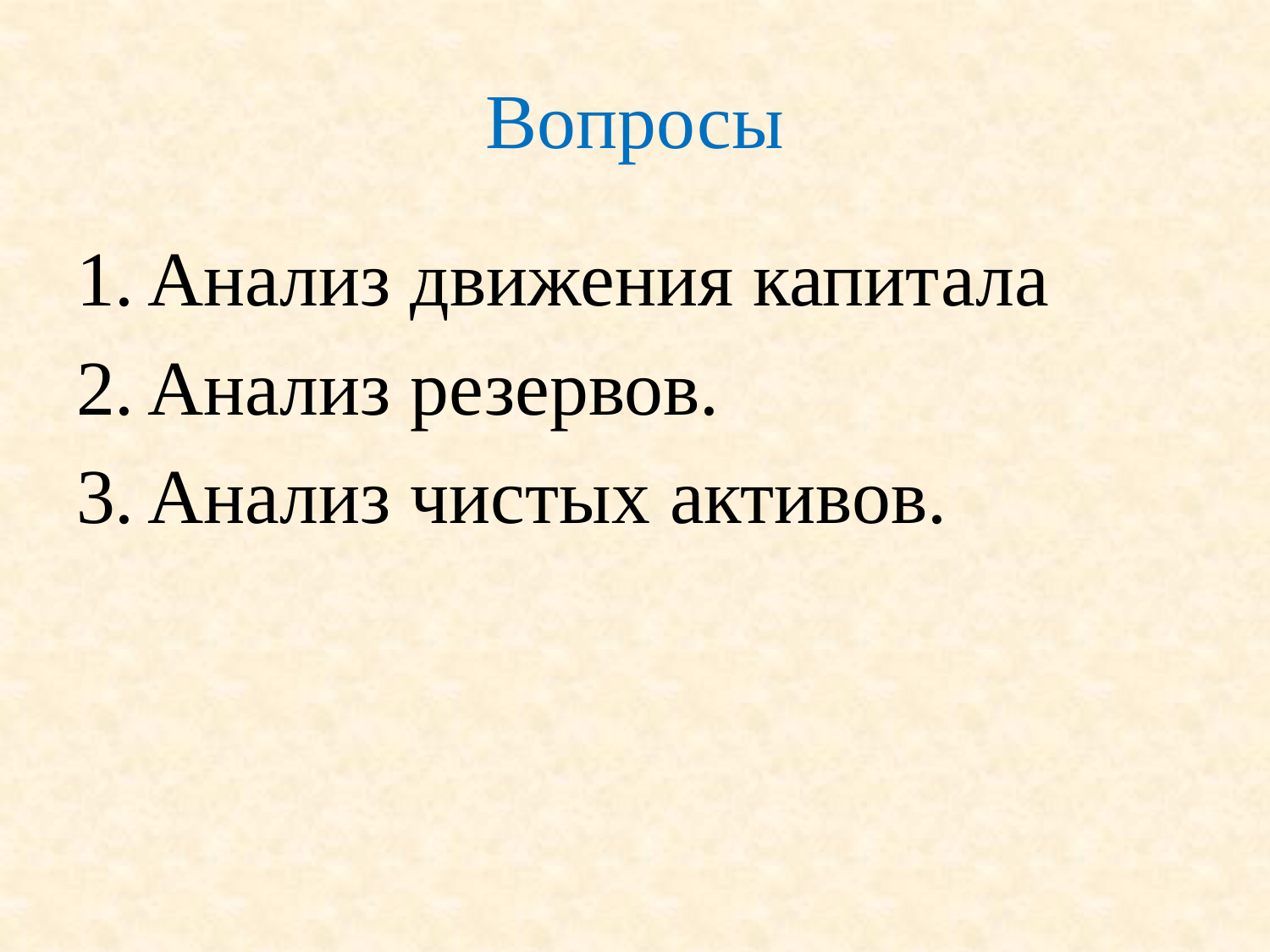

# Вопросы
Анализ движения капитала
Анализ резервов.
Анализ чистых активов.